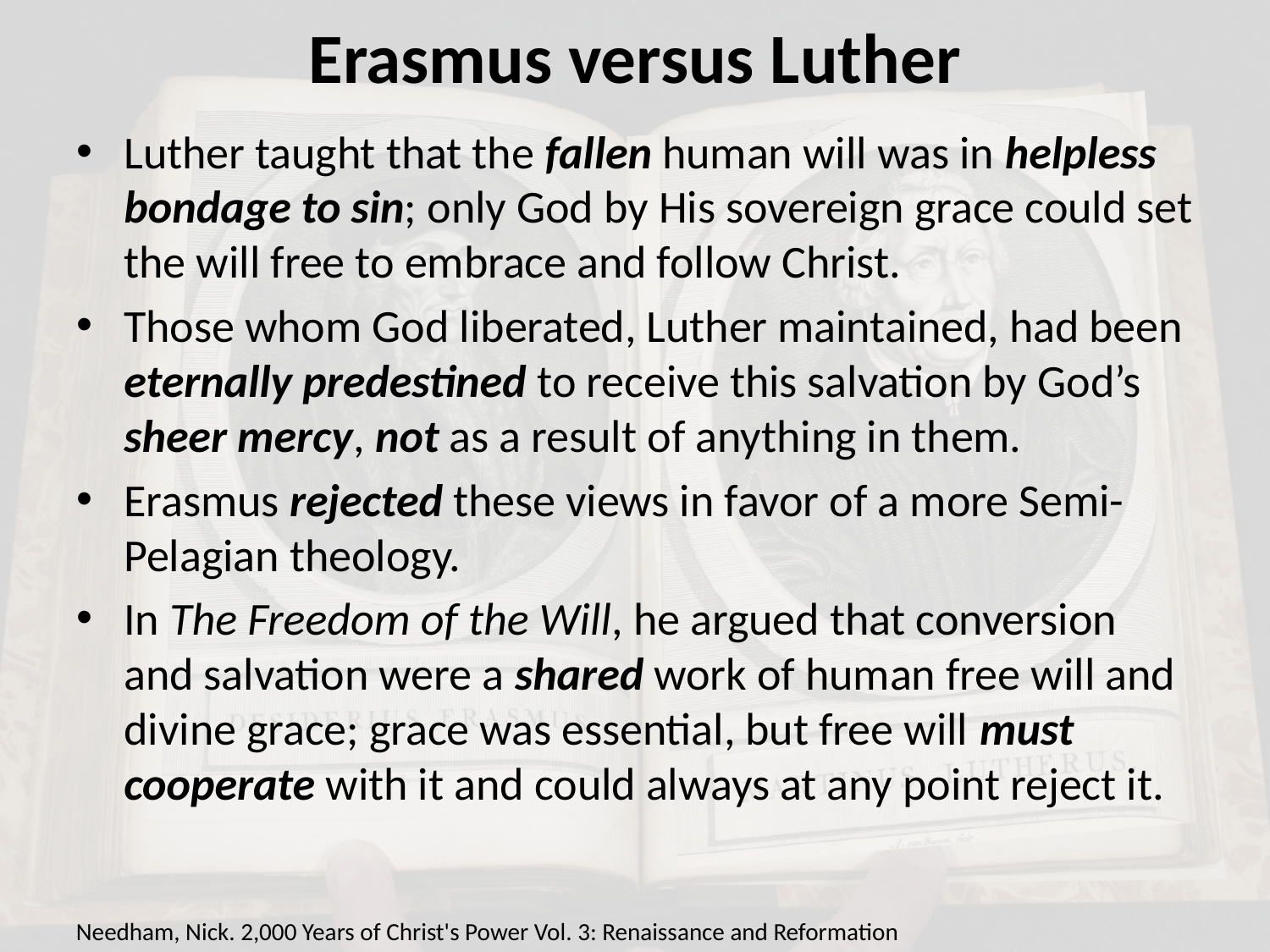

# Erasmus versus Luther
Luther taught that the fallen human will was in helpless bondage to sin; only God by His sovereign grace could set the will free to embrace and follow Christ.
Those whom God liberated, Luther maintained, had been eternally predestined to receive this salvation by God’s sheer mercy, not as a result of anything in them.
Erasmus rejected these views in favor of a more Semi-Pelagian theology.
In The Freedom of the Will, he argued that conversion and salvation were a shared work of human free will and divine grace; grace was essential, but free will must cooperate with it and could always at any point reject it.
Needham, Nick. 2,000 Years of Christ's Power Vol. 3: Renaissance and Reformation